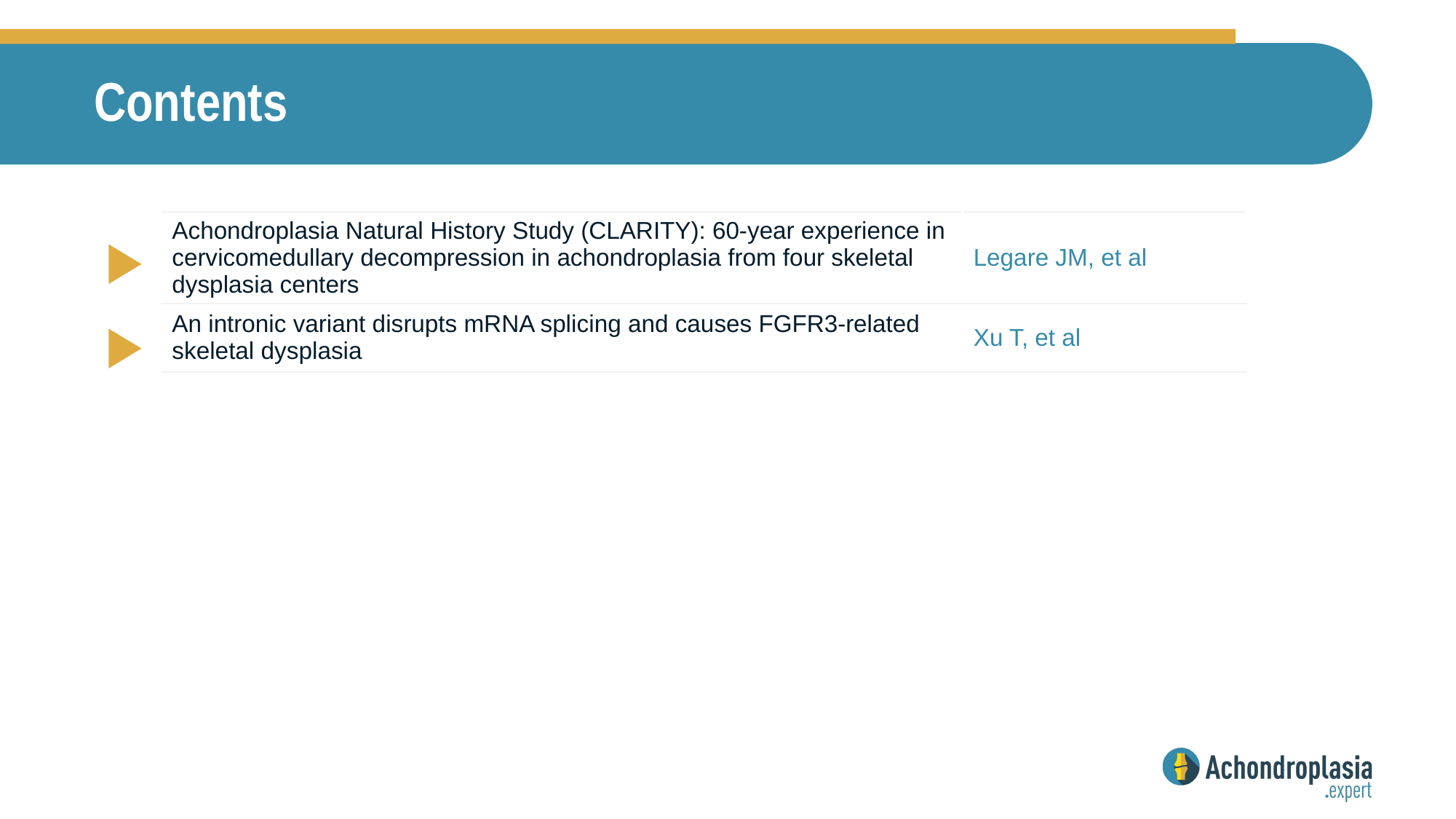

# Contents
|  | Achondroplasia Natural History Study (CLARITY): 60-year experience in cervicomedullary decompression in achondroplasia from four skeletal dysplasia centers | Legare JM, et al |
| --- | --- | --- |
|  | An intronic variant disrupts mRNA splicing and causes FGFR3-related skeletal dysplasia | Xu T, et al |